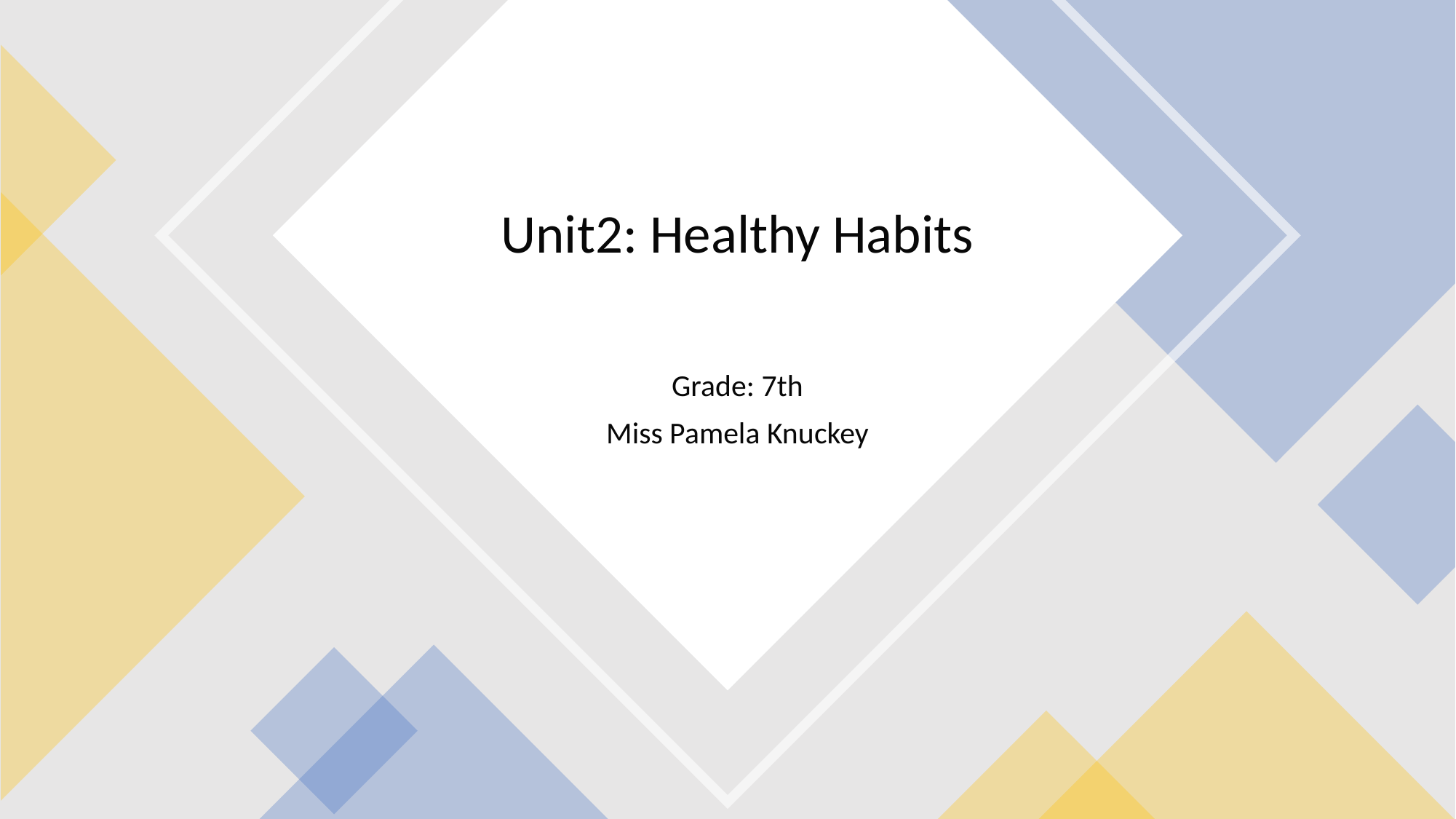

# Unit2: Healthy Habits

Grade: 7th
Miss Pamela Knuckey